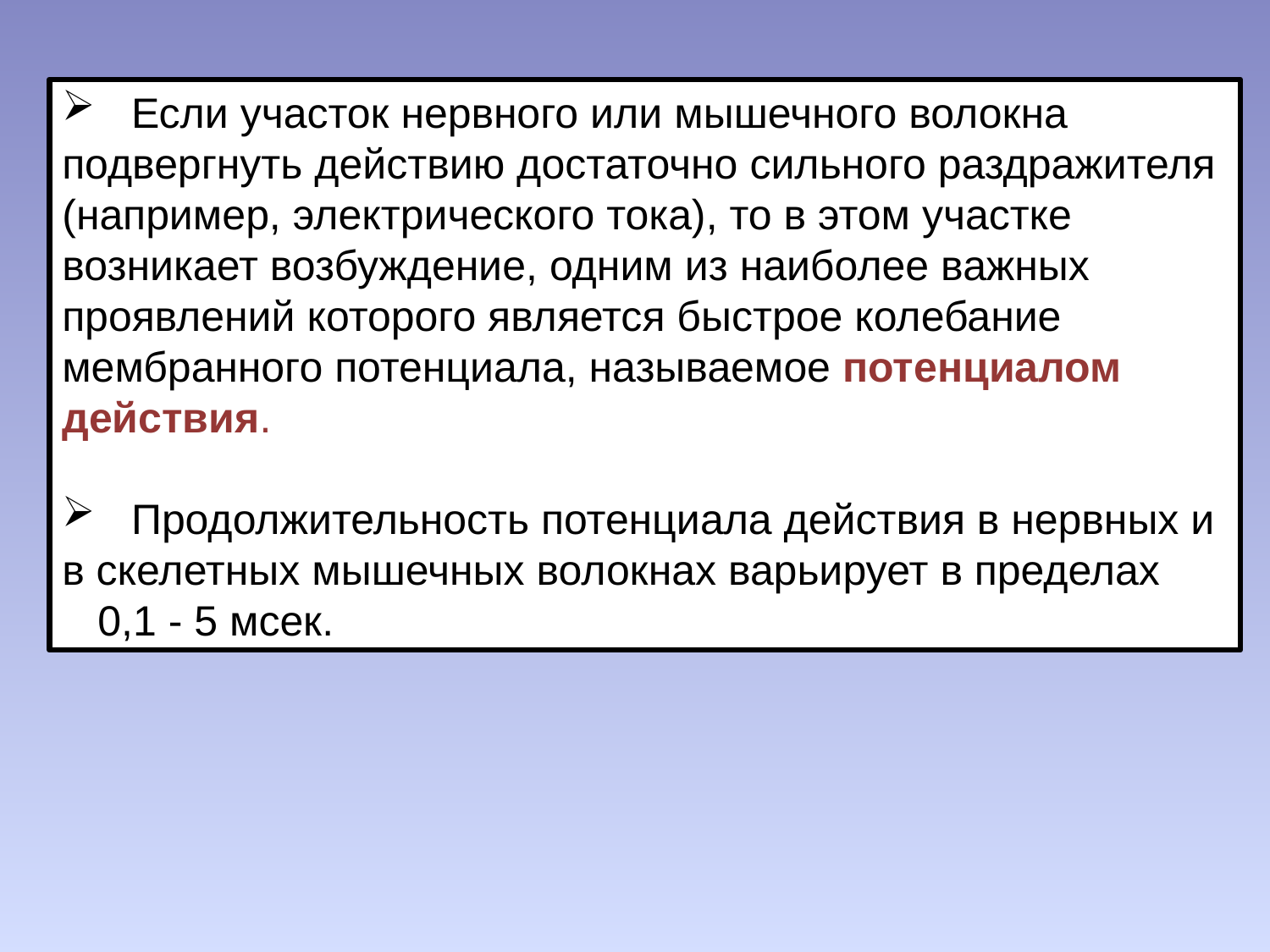

Если участок нервного или мышечного волокна подвергнуть действию достаточно сильного раздражителя (например, электрического тока), то в этом участке возникает возбуждение, одним из наиболее важных проявлений которого является быстрое колебание мембранного потенциала, называемое потенциалом действия.

   Продолжительность потенциала действия в нервных и в скелетных мышечных волокнах варьирует в пределах
   0,1 - 5 мсек.